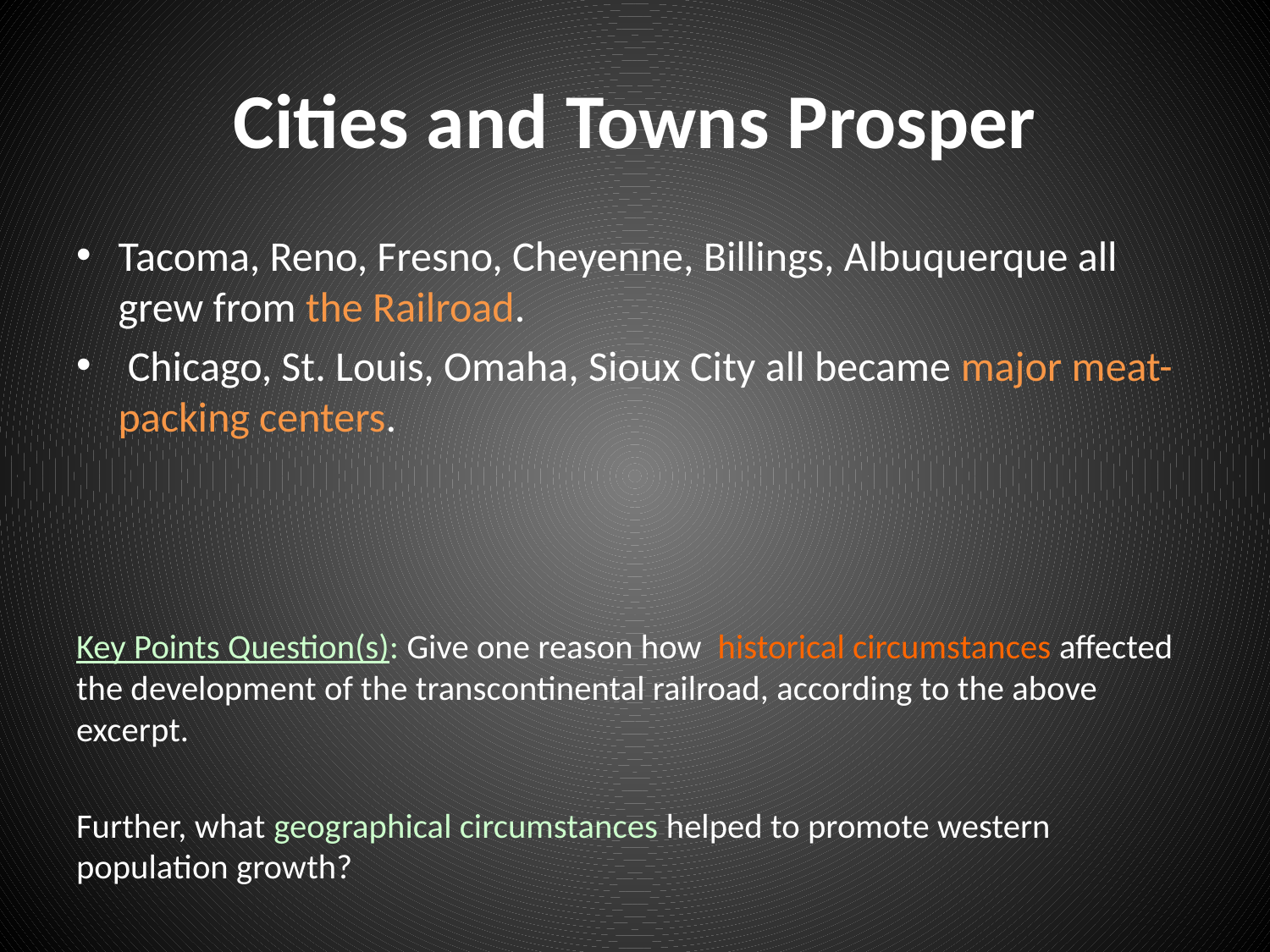

# Cities and Towns Prosper
Tacoma, Reno, Fresno, Cheyenne, Billings, Albuquerque all grew from the Railroad.
 Chicago, St. Louis, Omaha, Sioux City all became major meat-packing centers.

Key Points Question(s): Give one reason how  historical circumstances affected the development of the transcontinental railroad, according to the above excerpt.

Further, what geographical circumstances helped to promote western population growth?